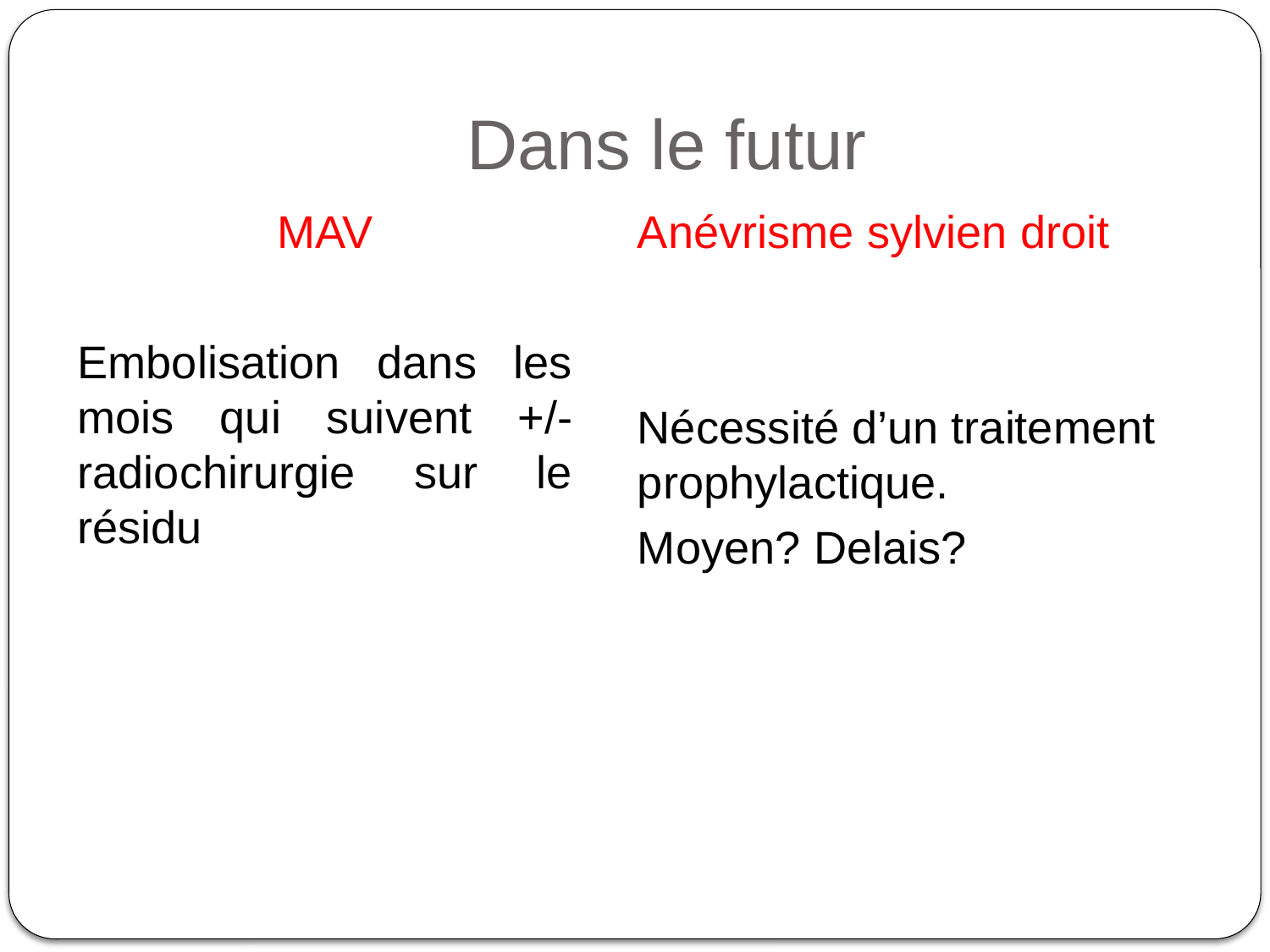

# Dans le futur
MAV

Embolisation dans les mois qui suivent +/- radiochirurgie sur le résidu
Anévrisme sylvien droit

Nécessité d’un traitement prophylactique.
Moyen? Delais?